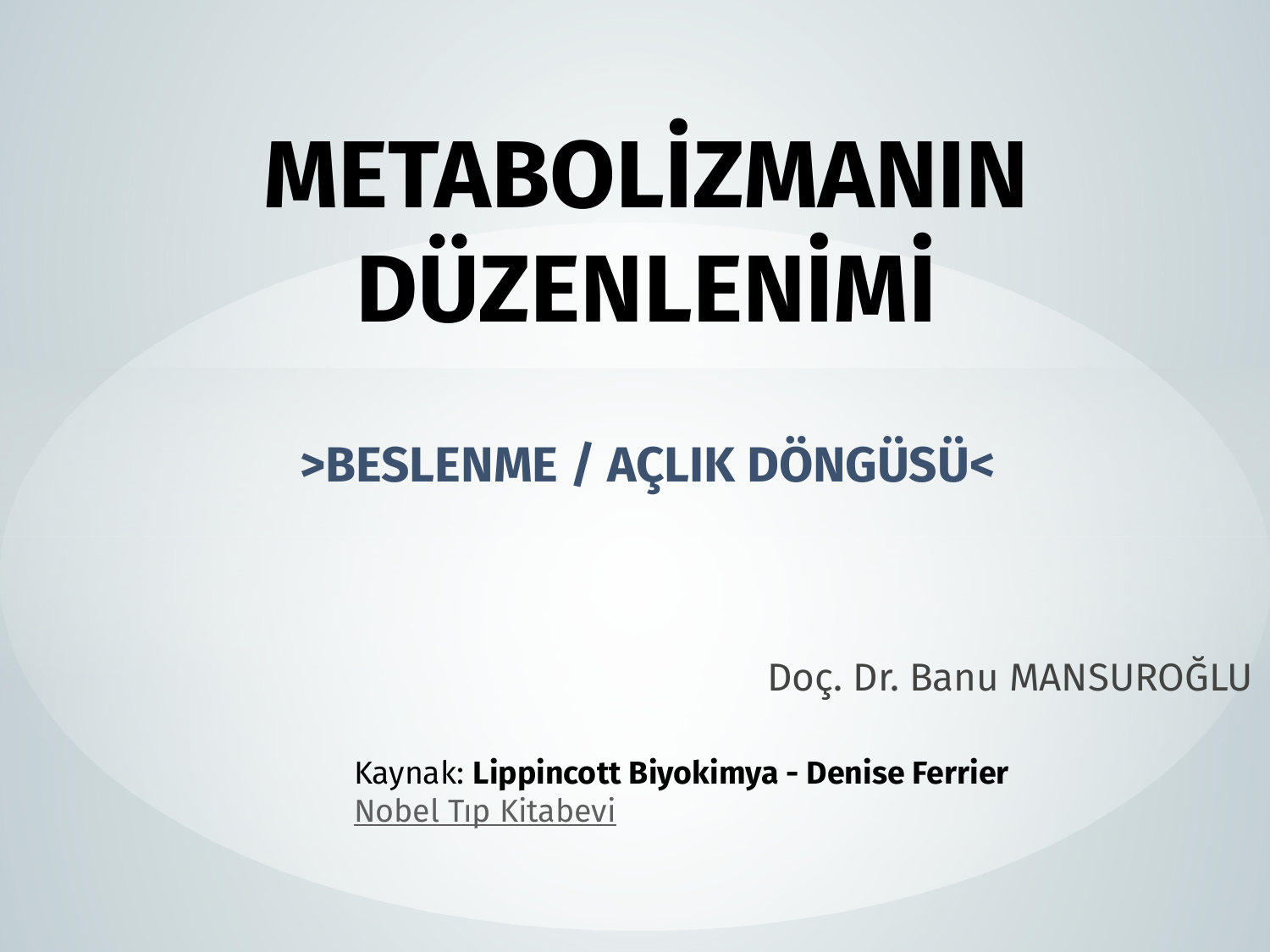

# METABOLİZMANIN DÜZENLENİMİ
>BESLENME / AÇLIK DÖNGÜSÜ<
Doç. Dr. Banu MANSUROĞLU

Kaynak: Lippincott Biyokimya - Denise Ferrier
Nobel Tıp Kitabevi